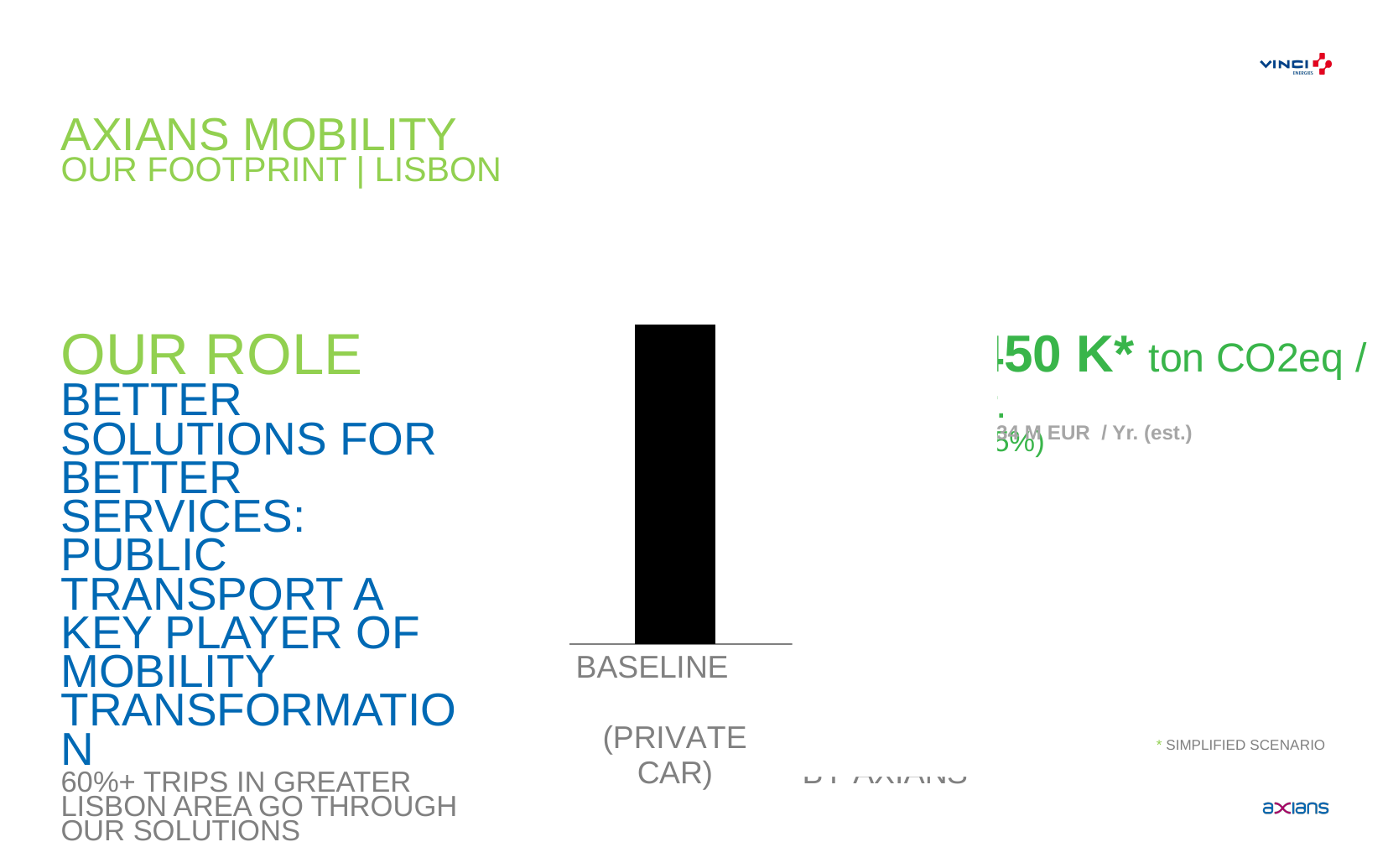

AXIANS MOBILITY
OUR FOOTPRINT | LISBON

### Chart

| Category | ton CO2eq  |
|---|---|
| BASELINE                (PRIVATE CAR) | 773280.0 |
| PUBLIC TRANS POWERED BY AXIANS | 345600.0 |
-450 K* ton CO2eq / Yr.
(-55%)
OUR ROLE
BETTER SOLUTIONS FOR BETTER SERVICES: PUBLIC TRANSPORT A KEY PLAYER OF MOBILITY TRANSFORMATION
60%+ TRIPS IN GREATER LISBON AREA GO THROUGH OUR SOLUTIONS
C value: 34 M EUR  / Yr. (est.)
* SIMPLIFIED SCENARIO